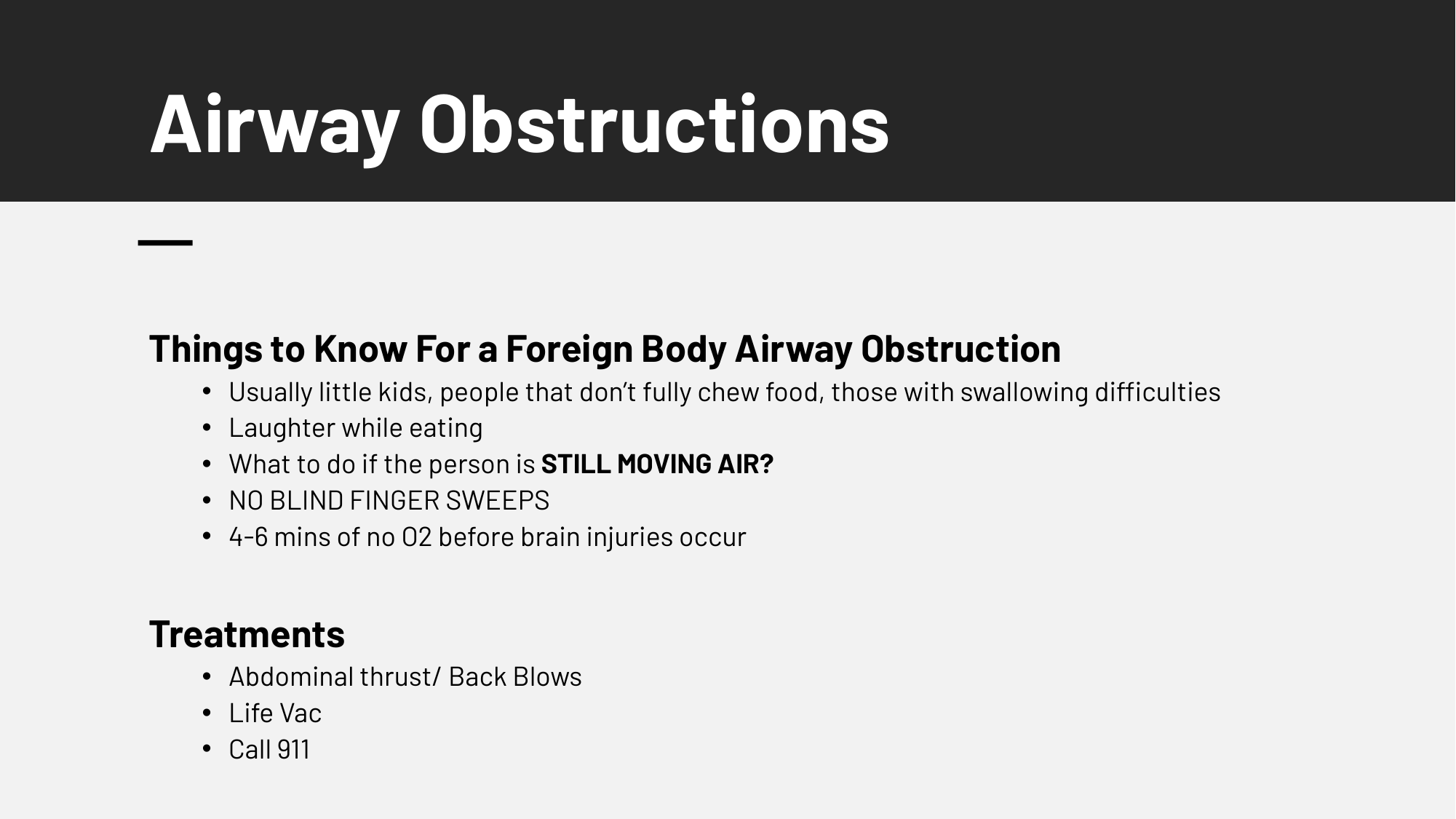

# Airway Obstructions

Things to Know For a Foreign Body Airway Obstruction
Usually little kids, people that don’t fully chew food, those with swallowing difficulties
Laughter while eating
What to do if the person is STILL MOVING AIR?
NO BLIND FINGER SWEEPS
4-6 mins of no O2 before brain injuries occur

Treatments
Abdominal thrust/ Back Blows
Life Vac
Call 911